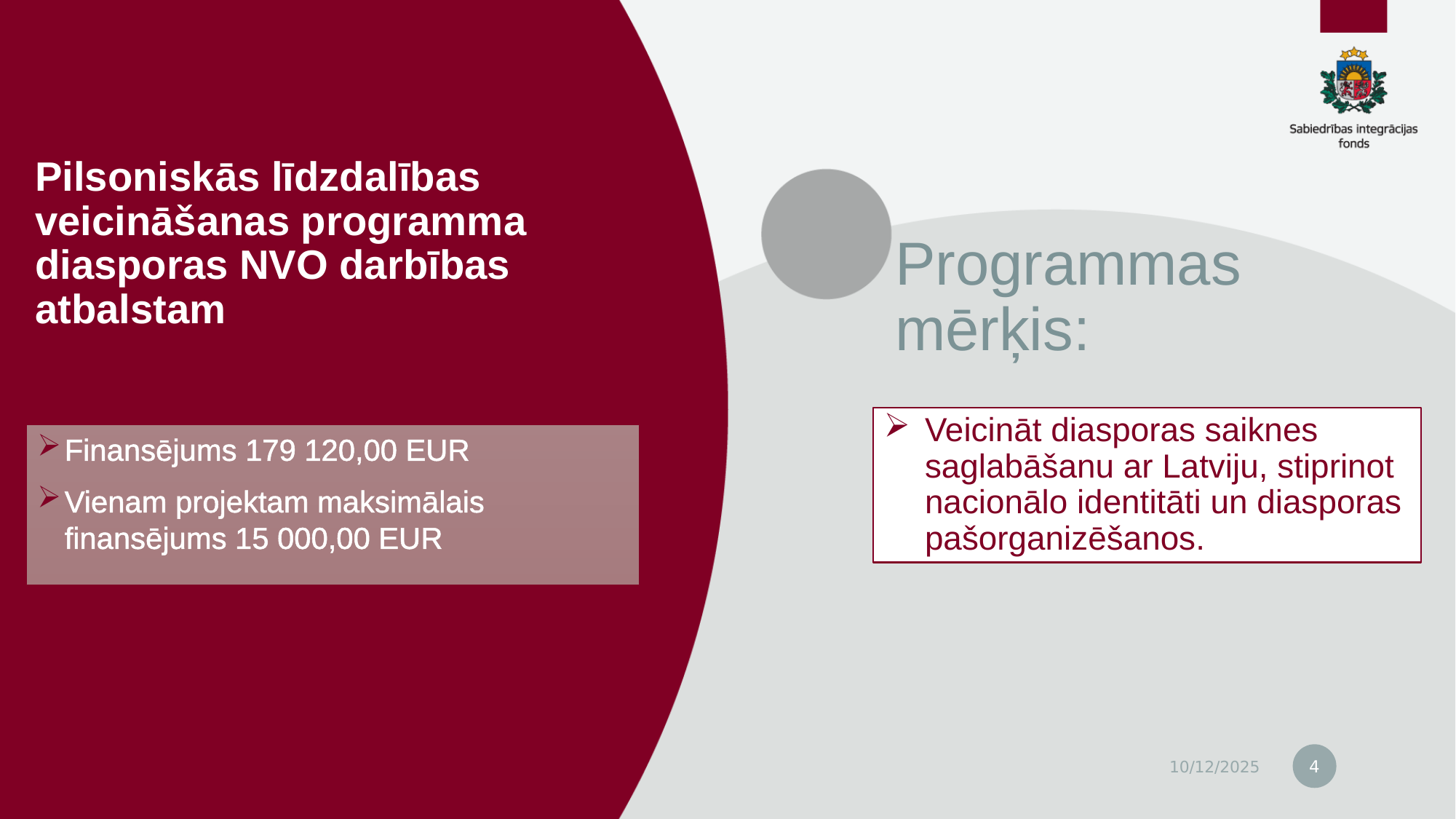

# Pilsoniskās līdzdalības veicināšanas programma diasporas NVO darbības atbalstam
Programmas mērķis:
Veicināt diasporas saiknes saglabāšanu ar Latviju, stiprinot nacionālo identitāti un diasporas pašorganizēšanos.
Finansējums 179 120,00 EUR
Vienam projektam maksimālais finansējums 15 000,00 EUR
4
10/12/2025